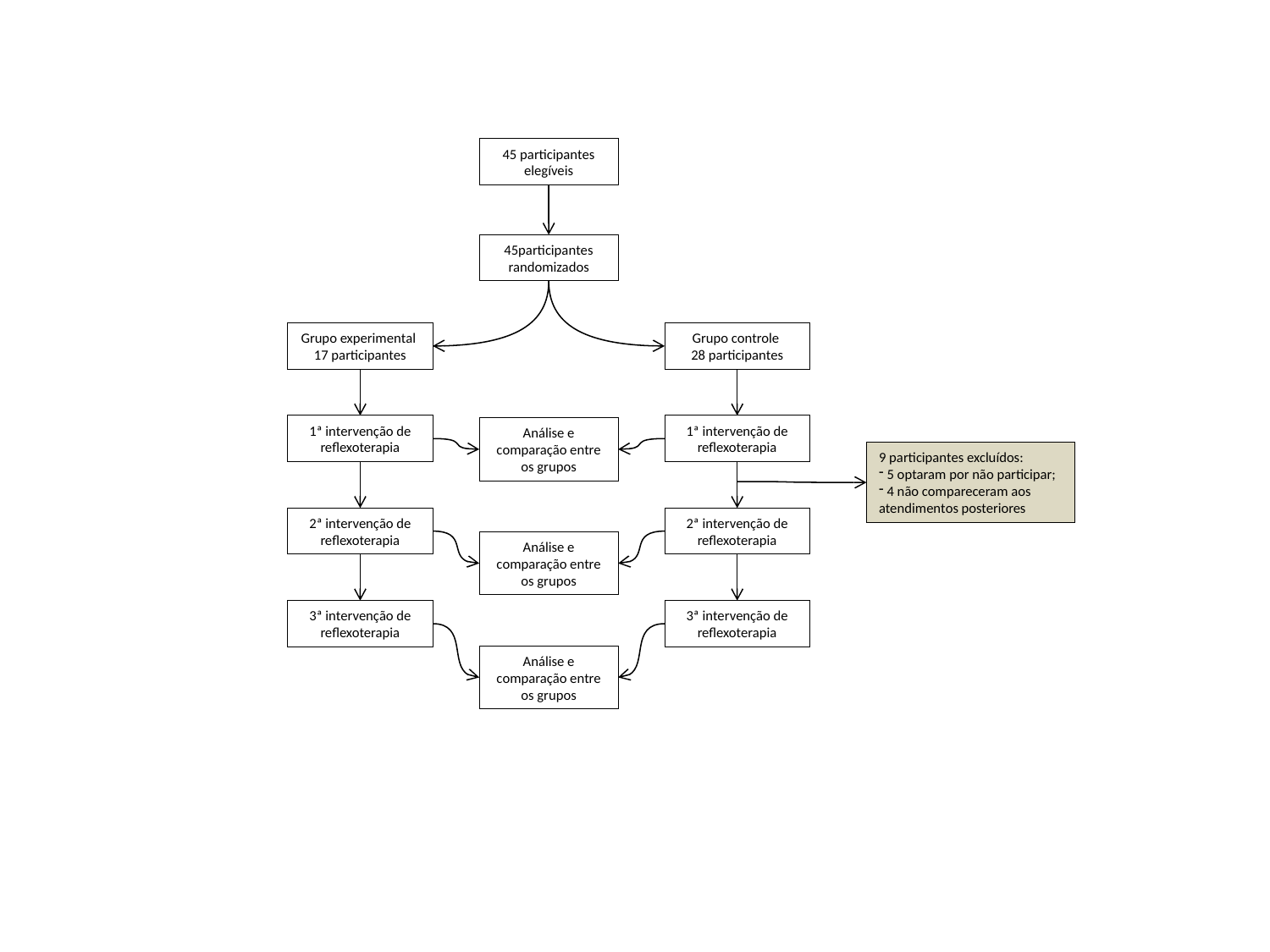

45 participantes elegíveis
45participantes randomizados
Grupo experimental
17 participantes
Grupo controle
28 participantes
1ª intervenção de reflexoterapia
1ª intervenção de reflexoterapia
Análise e comparação entre os grupos
9 participantes excluídos:
 5 optaram por não participar;
 4 não compareceram aos atendimentos posteriores
2ª intervenção de reflexoterapia
2ª intervenção de reflexoterapia
Análise e comparação entre os grupos
3ª intervenção de reflexoterapia
3ª intervenção de reflexoterapia
Análise e comparação entre os grupos